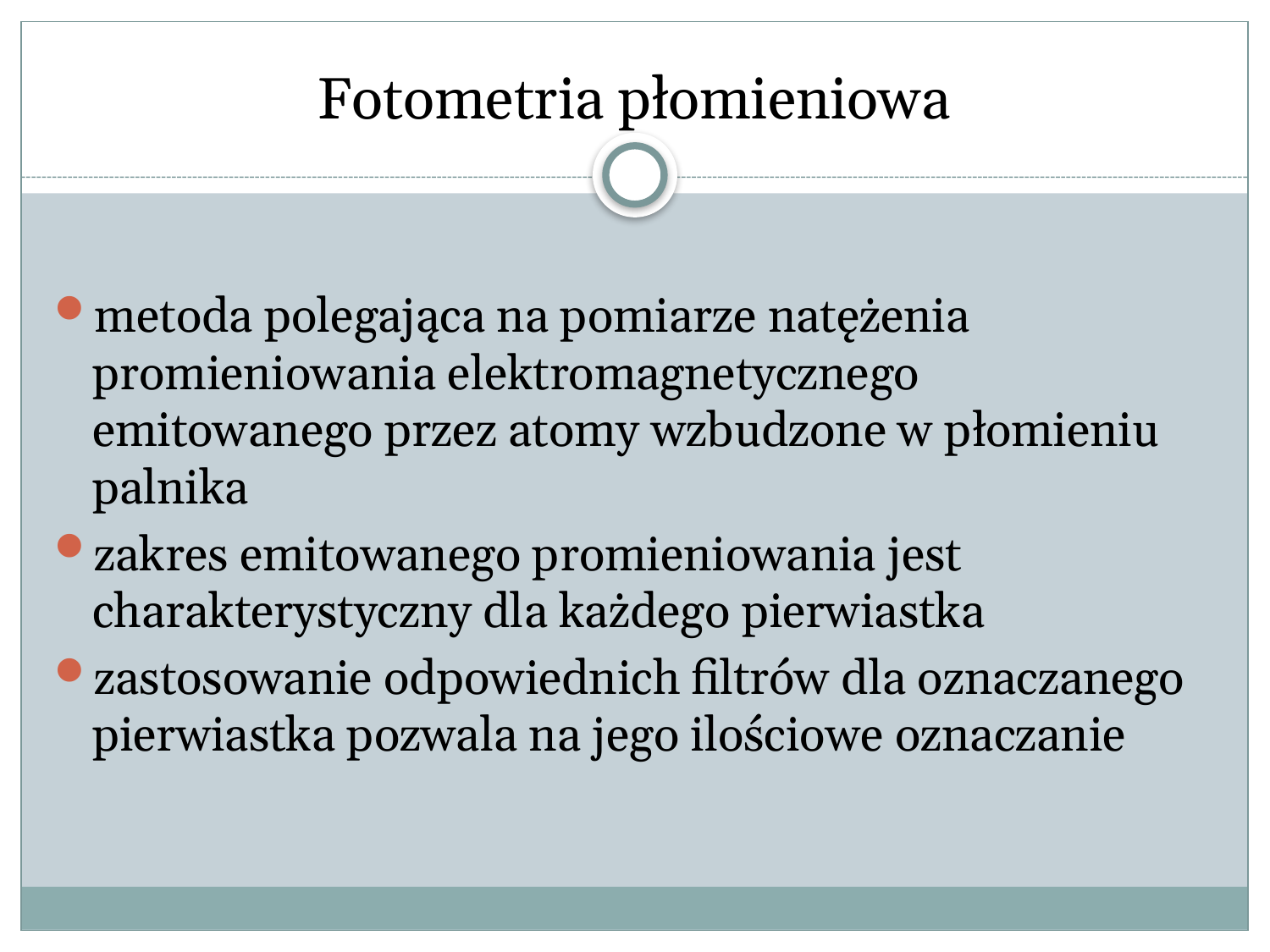

# Fotometria płomieniowa

metoda polegająca na pomiarze natężenia promieniowania elektromagnetycznego emitowanego przez atomy wzbudzone w płomieniu palnika
zakres emitowanego promieniowania jest charakterystyczny dla każdego pierwiastka
zastosowanie odpowiednich filtrów dla oznaczanego pierwiastka pozwala na jego ilościowe oznaczanie